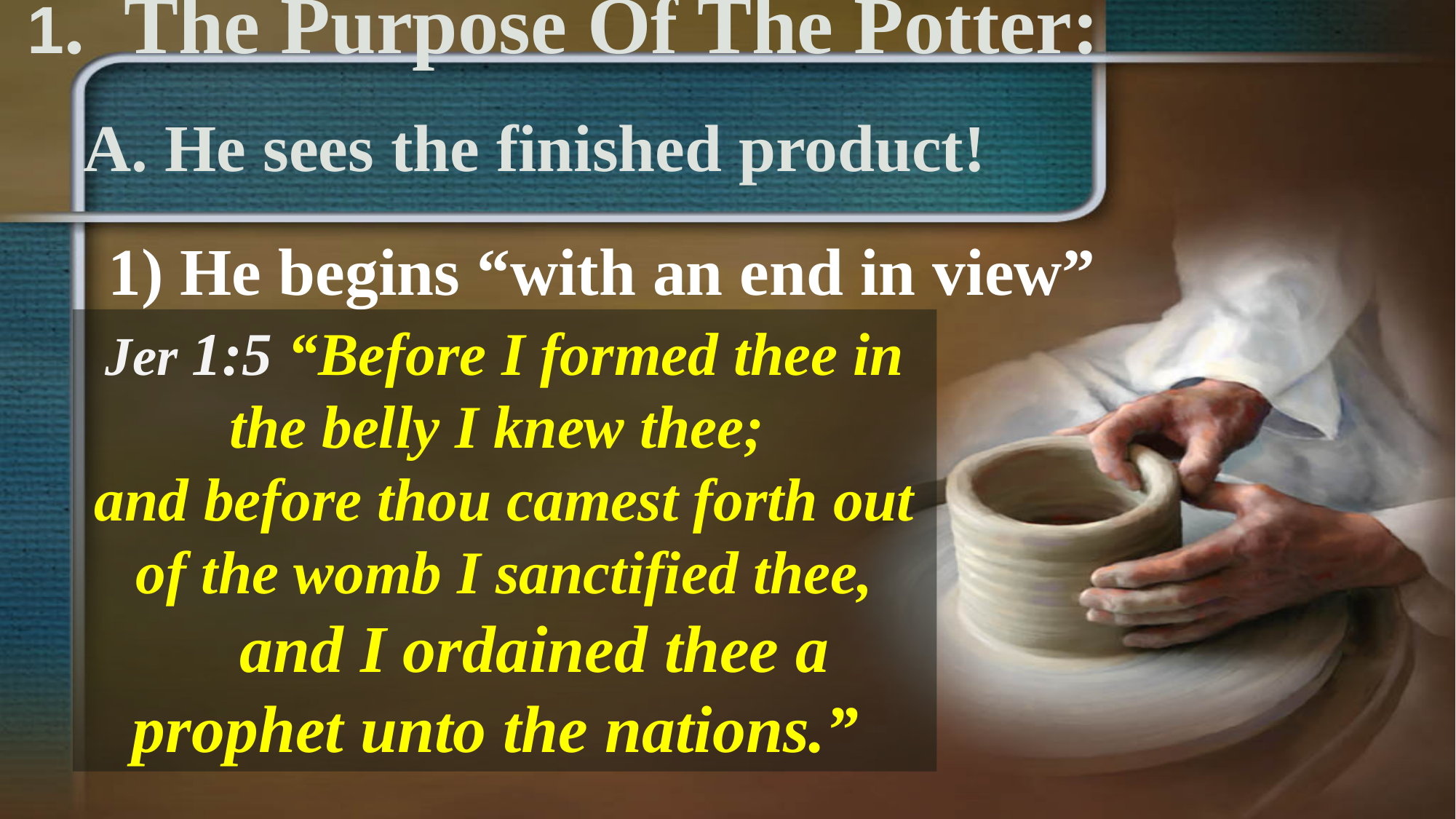

# 1.  The Purpose Of The Potter:
A. He sees the finished product!
  1) He begins “with an end in view”
Jer 1:5 “Before I formed thee in the belly I knew thee;
and before thou camest forth out of the womb I sanctified thee,
    and I ordained thee a prophet unto the nations.”